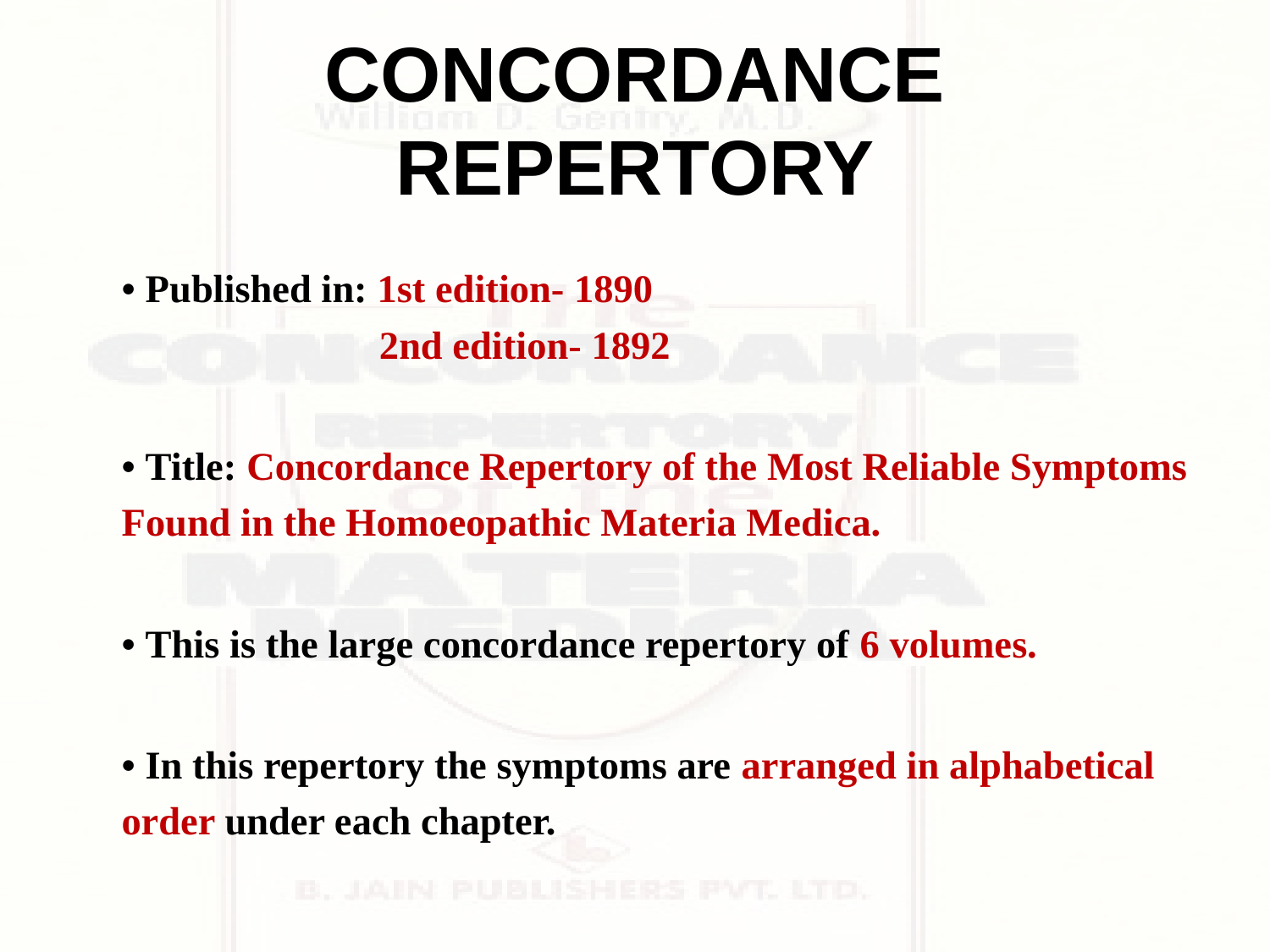

# CONCORDANCE REPERTORY
• Published in: 1st edition- 1890
                          2nd edition- 1892
• Title: Concordance Repertory of the Most Reliable Symptoms Found in the Homoeopathic Materia Medica.
• This is the large concordance repertory of 6 volumes.
• In this repertory the symptoms are arranged in alphabetical order under each chapter.